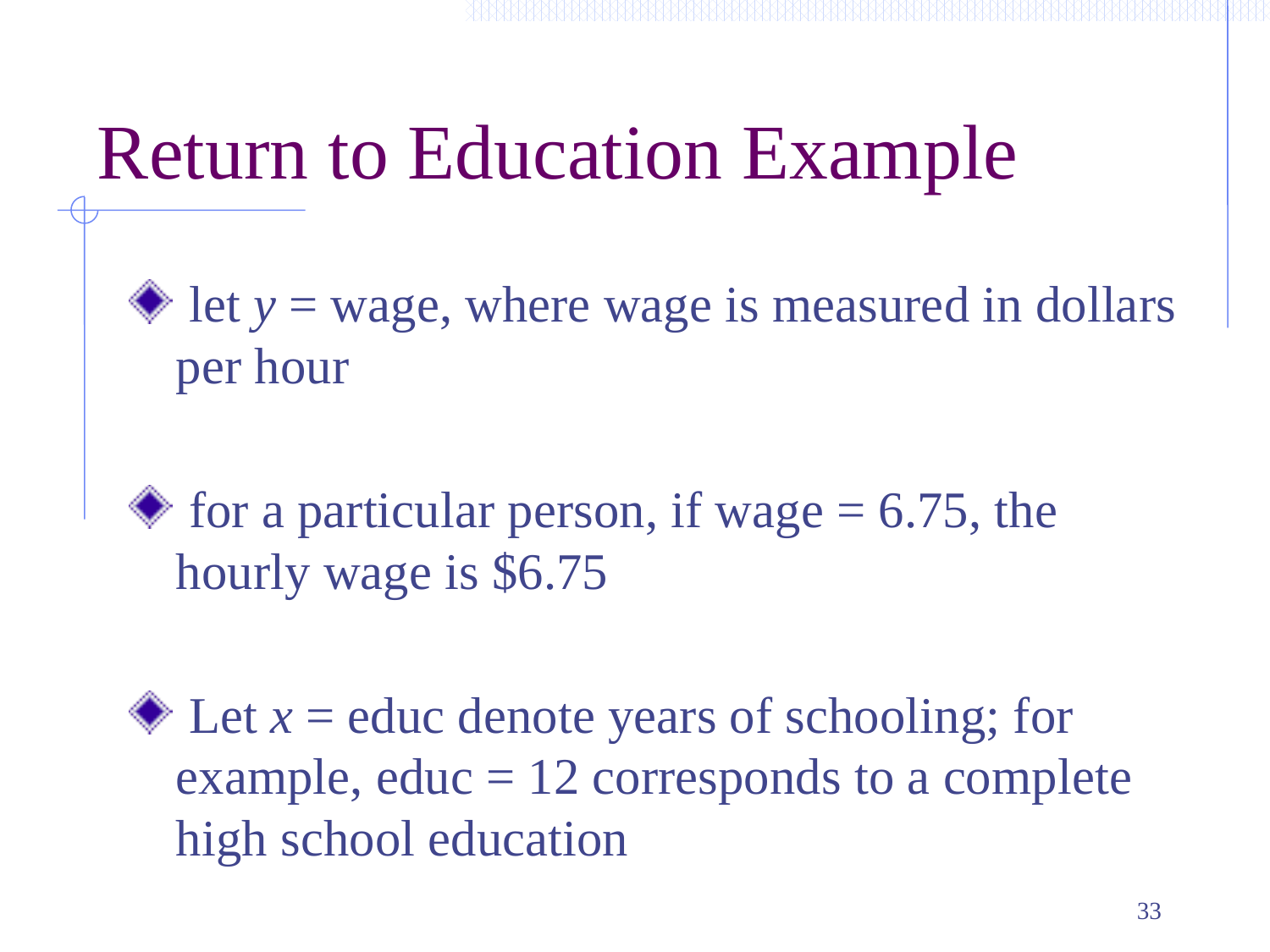

# Return to Education Example
 let y = wage, where wage is measured in dollars per hour

 for a particular person, if wage = 6.75, the hourly wage is $6.75

 Let x = educ denote years of schooling; for example, educ = 12 corresponds to a complete high school education

33